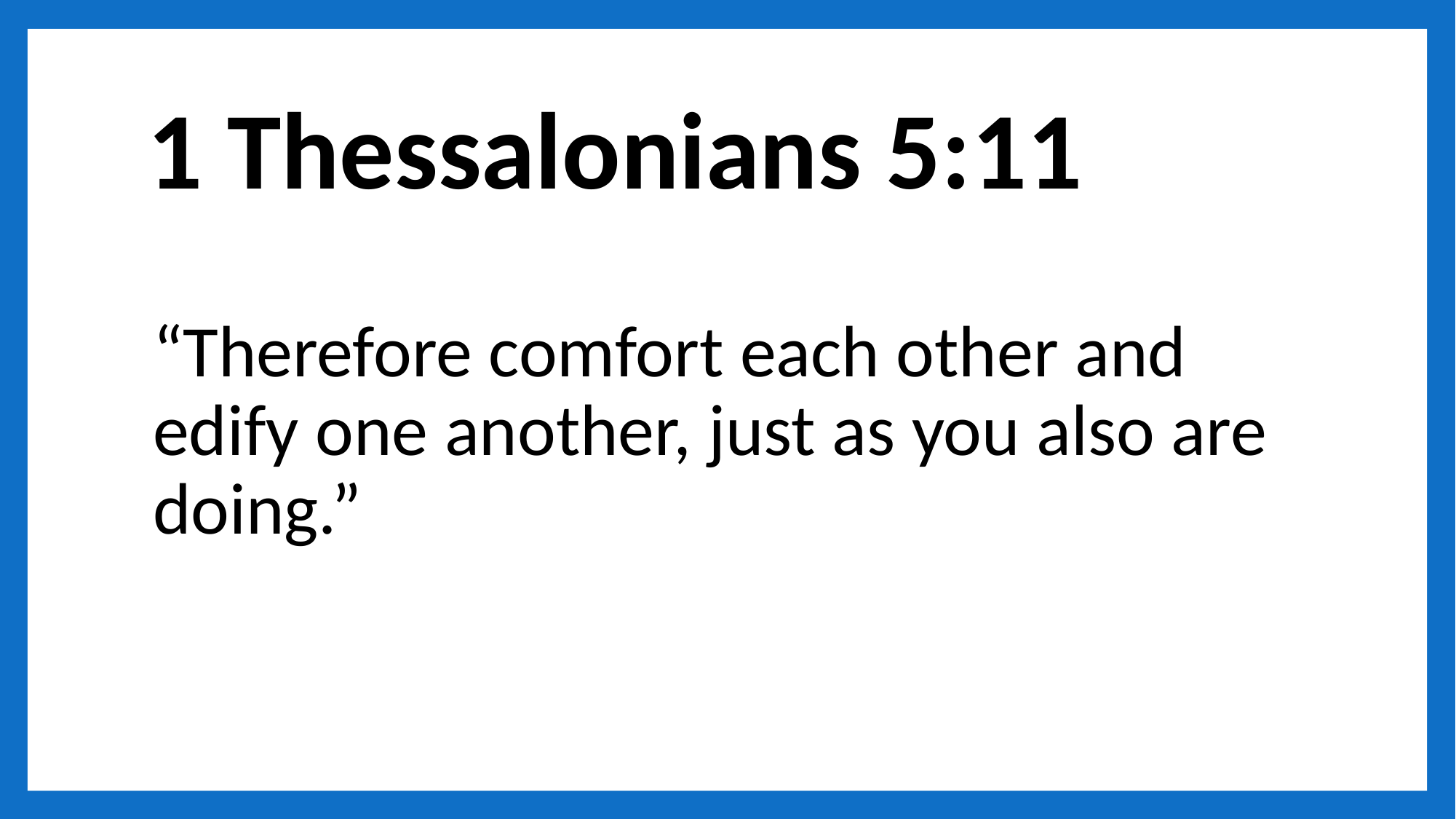

# 1 Thessalonians 5:11
“Therefore comfort each other and edify one another, just as you also are doing.”